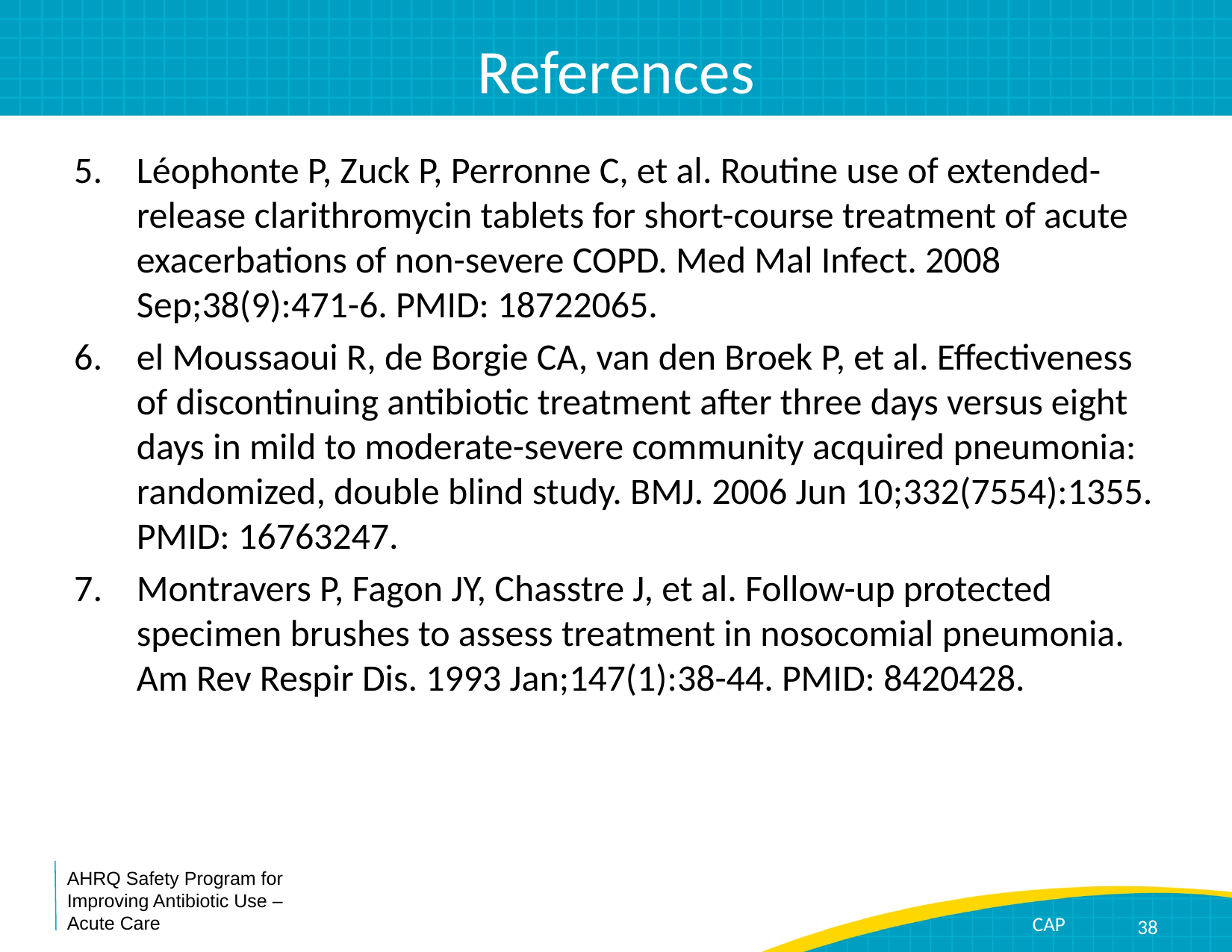

# References
Léophonte P, Zuck P, Perronne C, et al. Routine use of extended-release clarithromycin tablets for short-course treatment of acute exacerbations of non-severe COPD. Med Mal Infect. 2008 Sep;38(9):471-6. PMID: 18722065.
el Moussaoui R, de Borgie CA, van den Broek P, et al. Effectiveness of discontinuing antibiotic treatment after three days versus eight days in mild to moderate-severe community acquired pneumonia: randomized, double blind study. BMJ. 2006 Jun 10;332(7554):1355. PMID: 16763247.
Montravers P, Fagon JY, Chasstre J, et al. Follow-up protected specimen brushes to assess treatment in nosocomial pneumonia. Am Rev Respir Dis. 1993 Jan;147(1):38-44. PMID: 8420428.
38